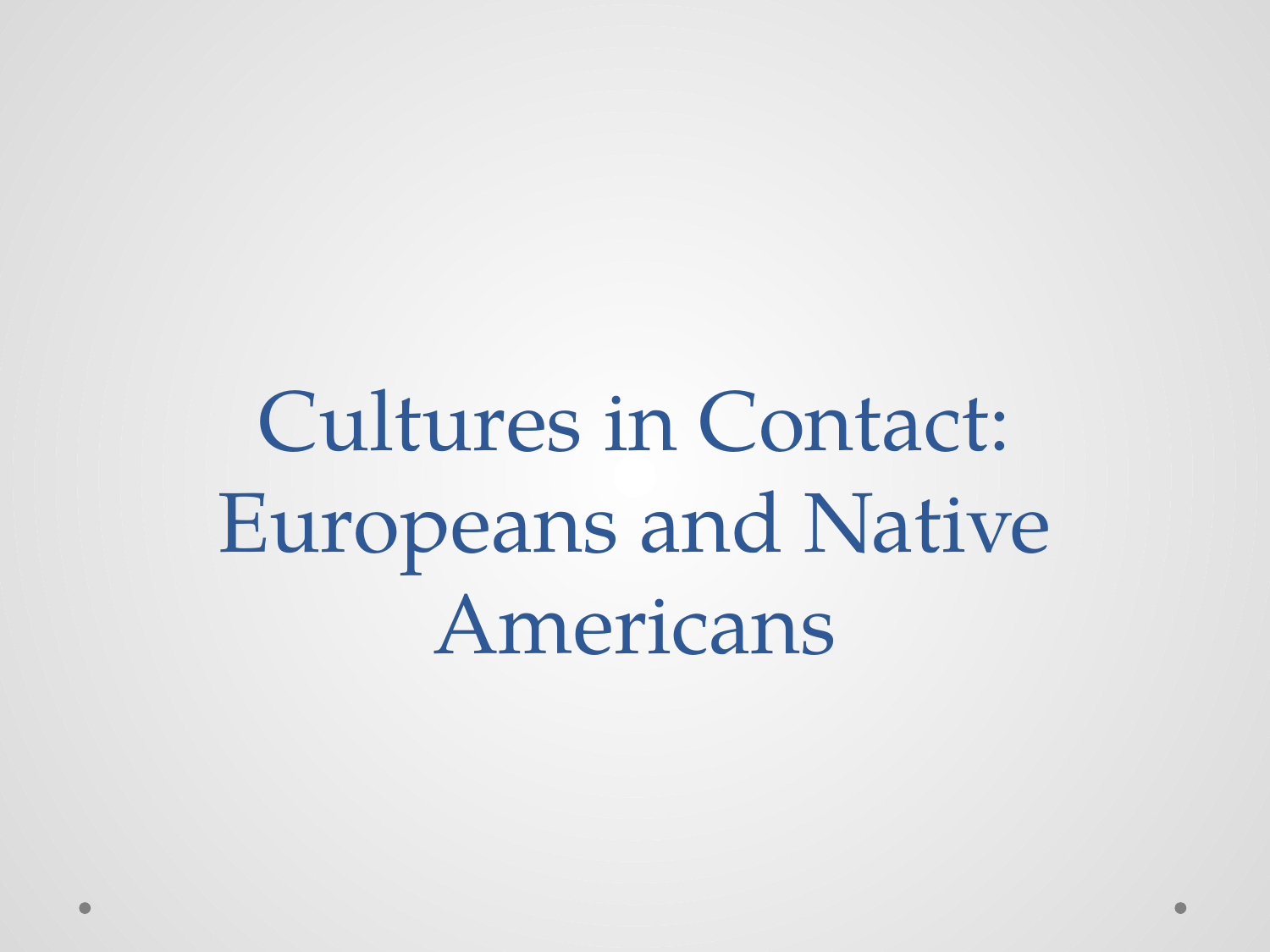

# Cultures in Contact: Europeans and Native Americans